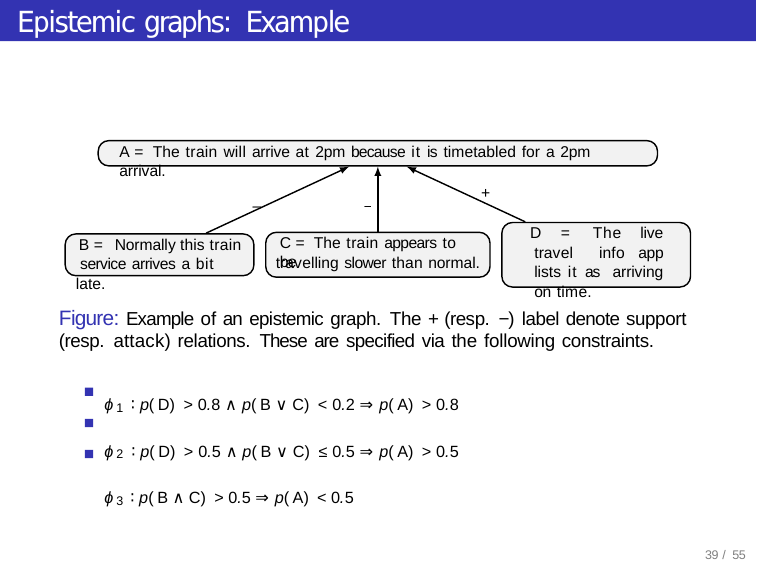

# Epistemic graphs: Example
A = The train will arrive at 2pm because it is timetabled for a 2pm arrival.

+
–	−
D = The live travel  info app lists it as  arriving on time.

C = The train appears to be

B = Normally this train  service arrives a bit late.

travelling slower than normal.
Figure: Example of an epistemic graph. The + (resp. −
) label denote support
(resp. attack) relations. These are specified via the following constraints.

ϕ1  ∶ p(D) > 0.8 ∧ p(B ∨ C) < 0.2 ⇒ p(A) > 0.8  ϕ2  ∶ p(D) > 0.5 ∧ p(B ∨ C) ≤ 0.5 ⇒ p(A) > 0.5  ϕ3  ∶ p(B ∧ C) > 0.5 ⇒ p(A) < 0.5

39 / 55